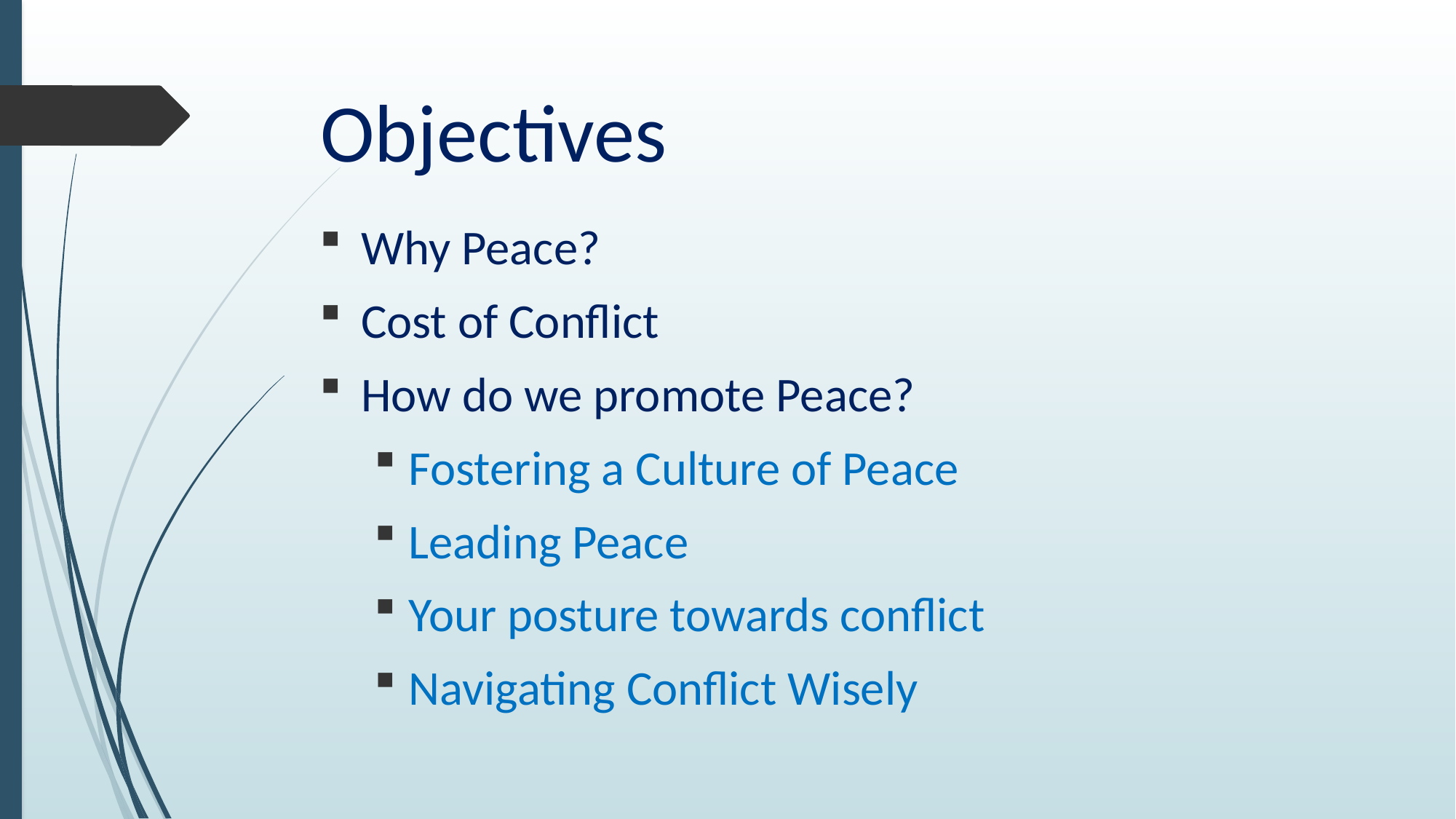

# Objectives
Why Peace?
Cost of Conflict
How do we promote Peace?
Fostering a Culture of Peace
Leading Peace
Your posture towards conflict
Navigating Conflict Wisely